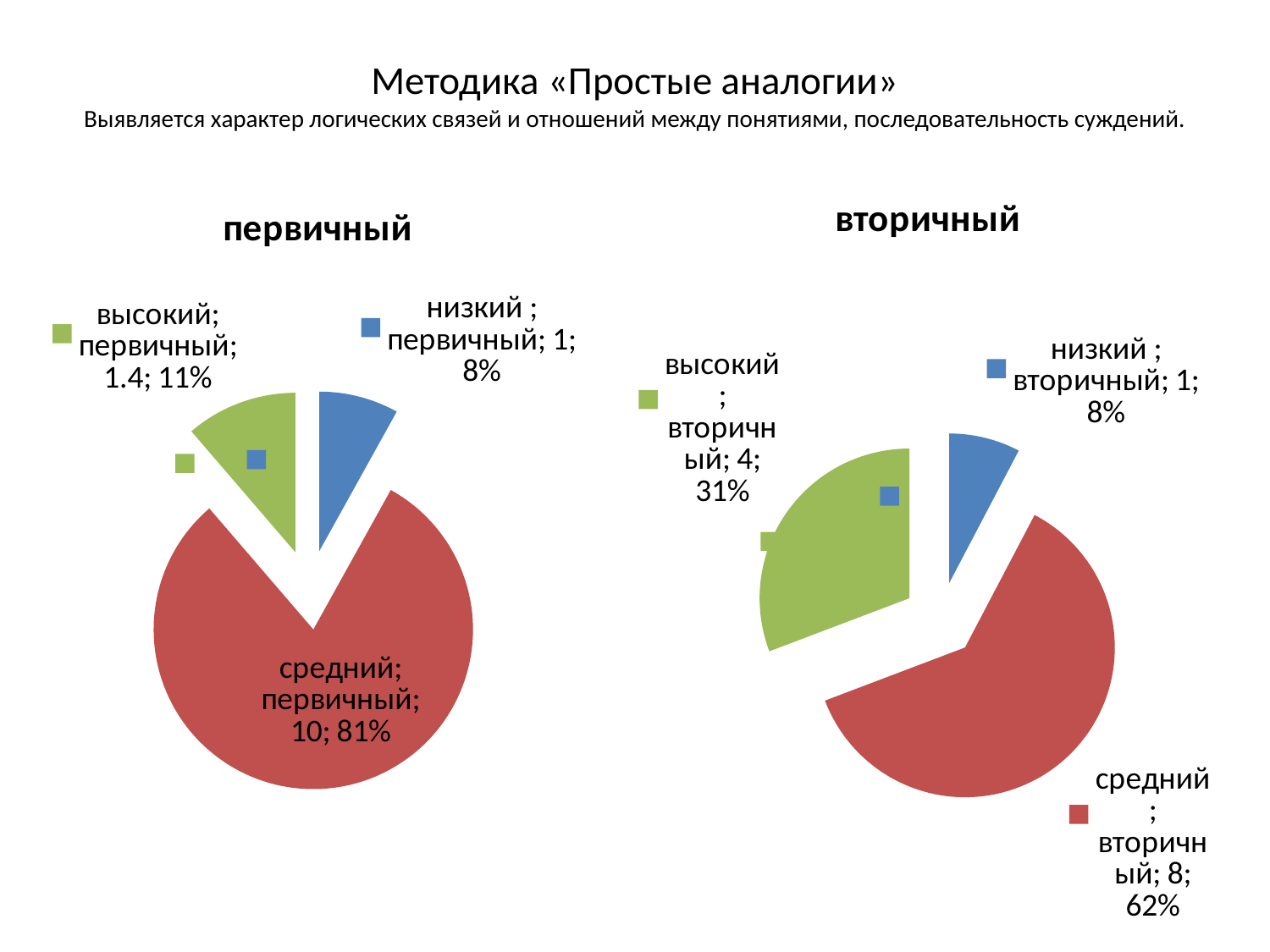

# Методика «Простые аналогии» Выявляется характер логических связей и отношений между понятиями, последовательность суждений.

### Chart:

| Category | вторичный |
|---|---|
| низкий  | 1.0 |
| средний | 8.0 |
| высокий | 4.0 |

### Chart:

| Category | первичный |
|---|---|
| низкий  | 1.0 |
| средний | 10.0 |
| высокий | 1.4 |